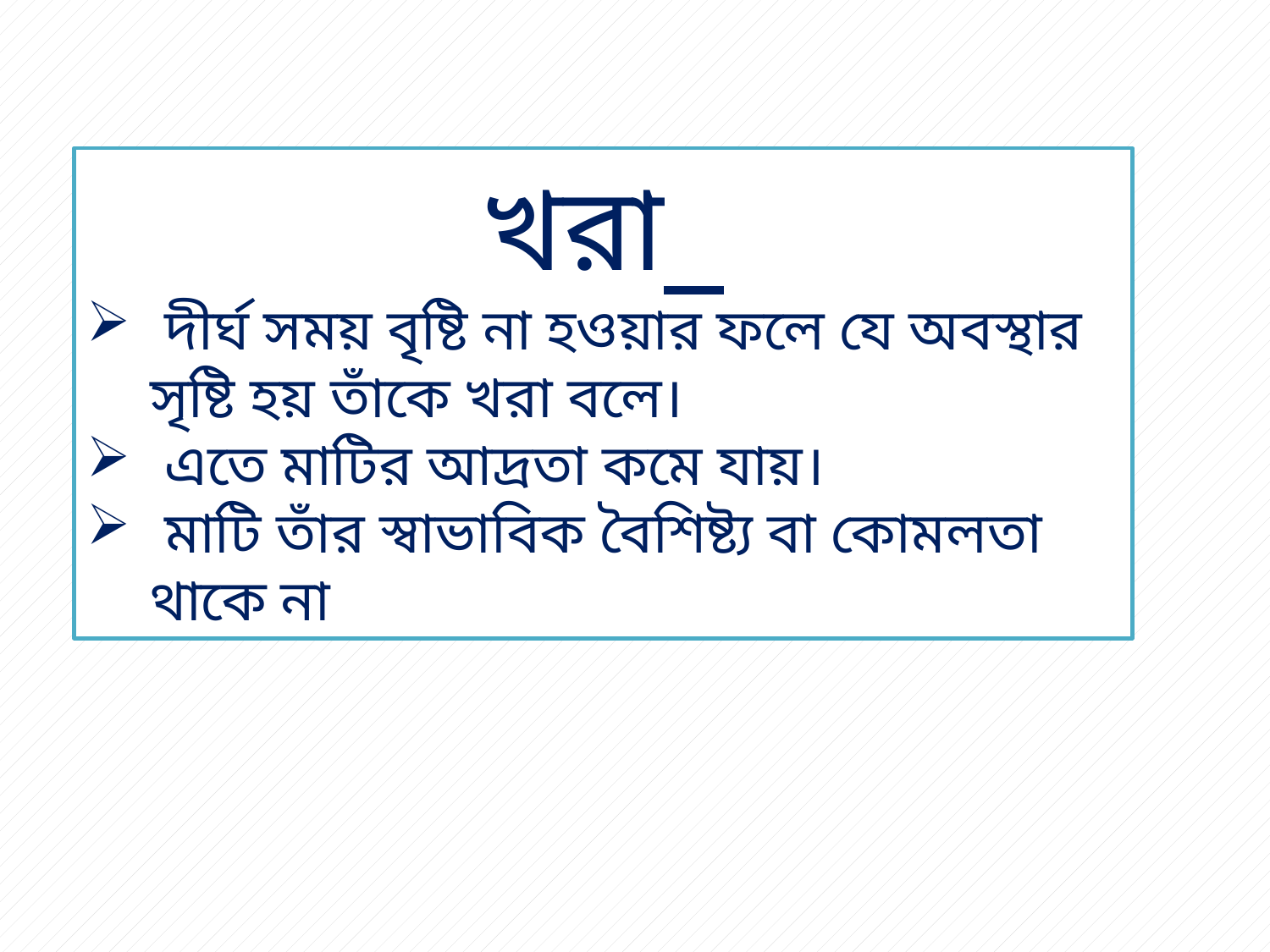

খরা
 দীর্ঘ সময় বৃষ্টি না হওয়ার ফলে যে অবস্থার সৃষ্টি হয় তাঁকে খরা বলে।
 এতে মাটির আদ্রতা কমে যায়।
 মাটি তাঁর স্বাভাবিক বৈশিষ্ট্য বা কোমলতা থাকে না